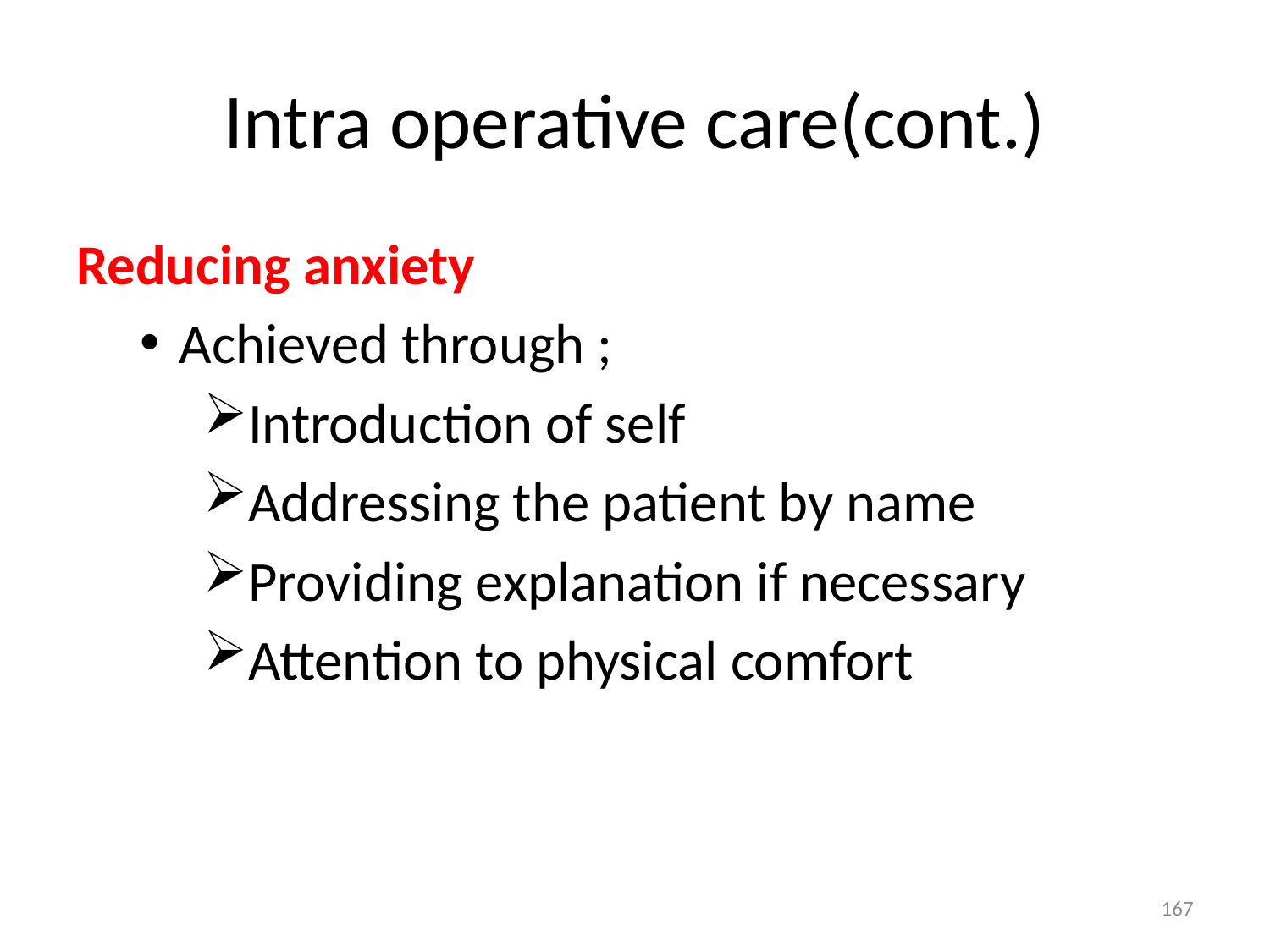

# Intra operative care(cont.)
Reducing anxiety
Achieved through ;
Introduction of self
Addressing the patient by name
Providing explanation if necessary
Attention to physical comfort

167